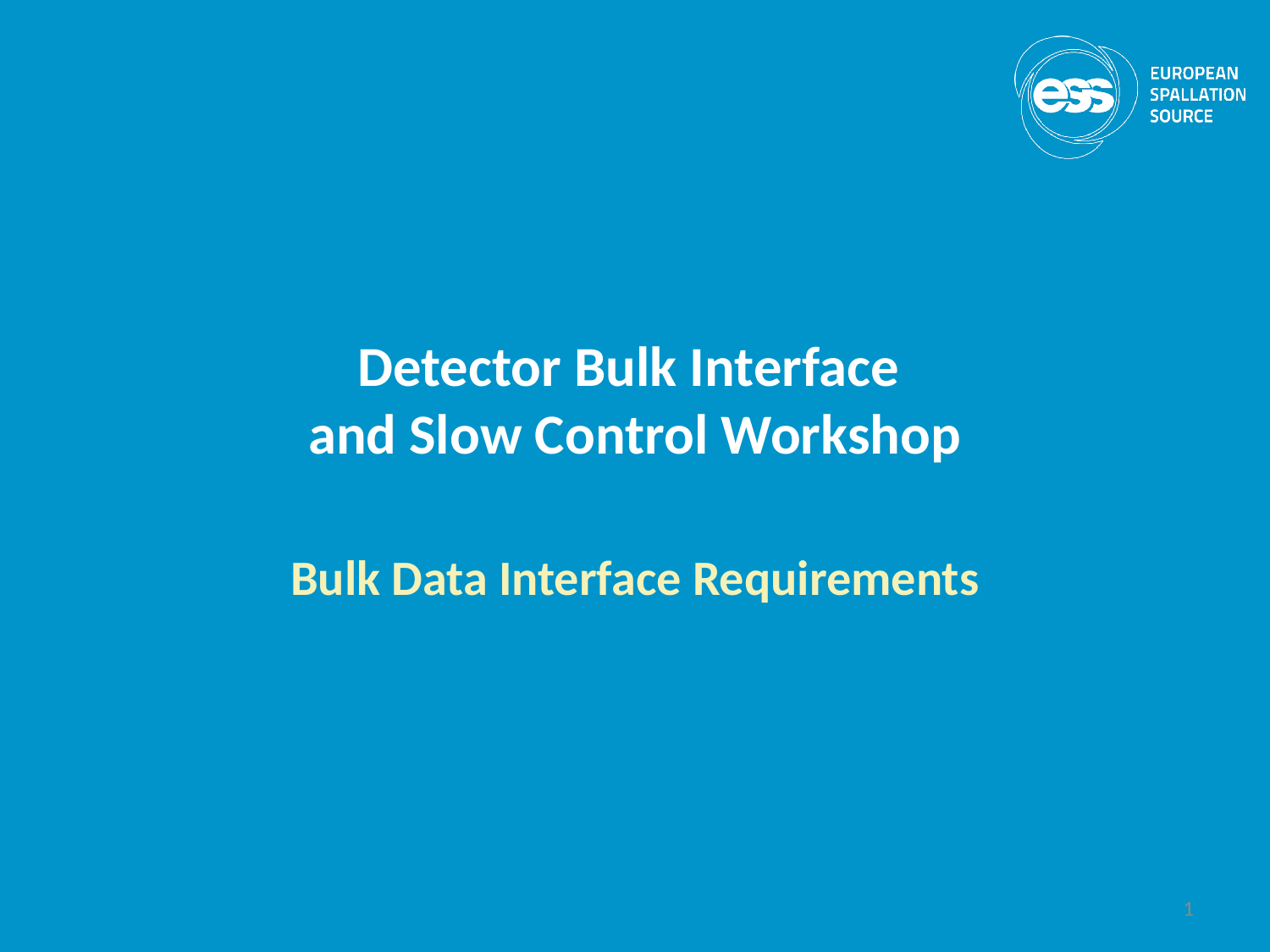

# Detector Bulk Interface and Slow Control Workshop
Bulk Data Interface Requirements
1